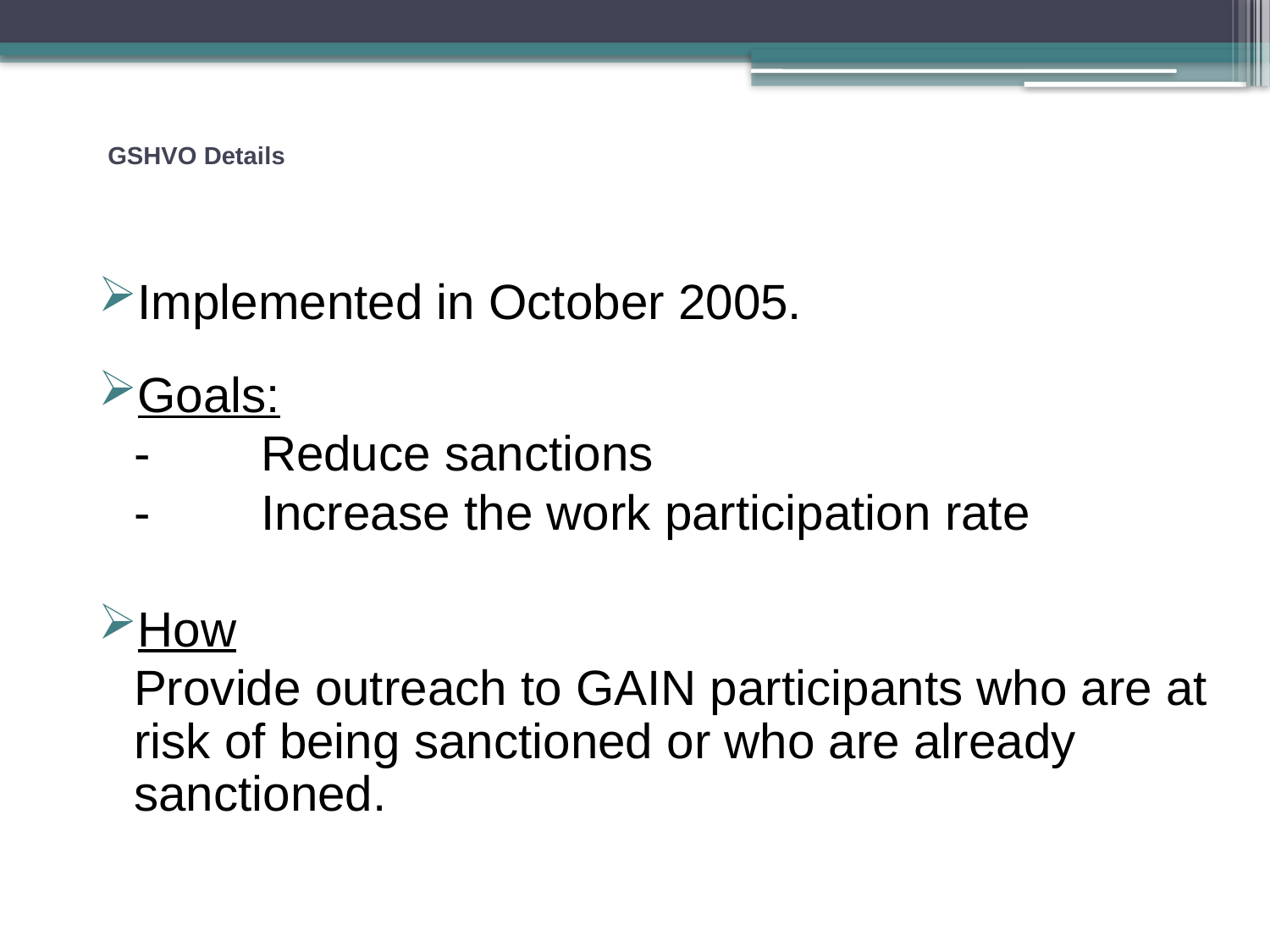

# GSHVO Details

Implemented in October 2005.

Goals:
	-	Reduce sanctions
	-	Increase the work participation rate

How
	Provide outreach to GAIN participants who are at risk of being sanctioned or who are already sanctioned.